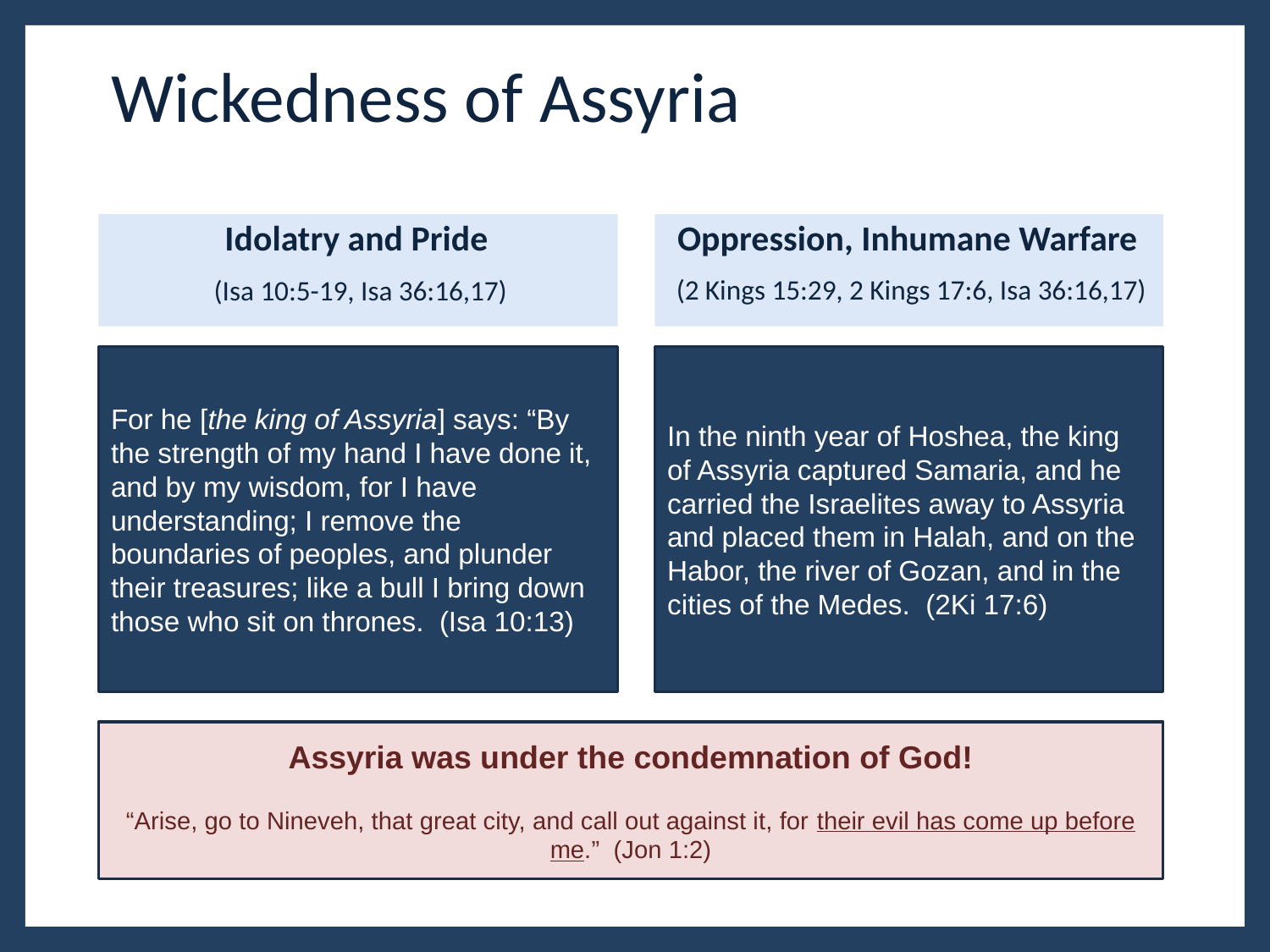

# Wickedness of Assyria

Idolatry and Pride
(Isa 10:5-19, Isa 36:16,17)
Oppression, Inhumane Warfare
(2 Kings 15:29, 2 Kings 17:6, Isa 36:16,17)
For he [the king of Assyria] says: “By the strength of my hand I have done it, and by my wisdom, for I have understanding; I remove the boundaries of peoples, and plunder their treasures; like a bull I bring down those who sit on thrones.  (Isa 10:13)
In the ninth year of Hoshea, the king of Assyria captured Samaria, and he carried the Israelites away to Assyria and placed them in Halah, and on the Habor, the river of Gozan, and in the cities of the Medes.  (2Ki 17:6)
Assyria was under the condemnation of God!

“Arise, go to Nineveh, that great city, and call out against it, for their evil has come up before me.”  (Jon 1:2)